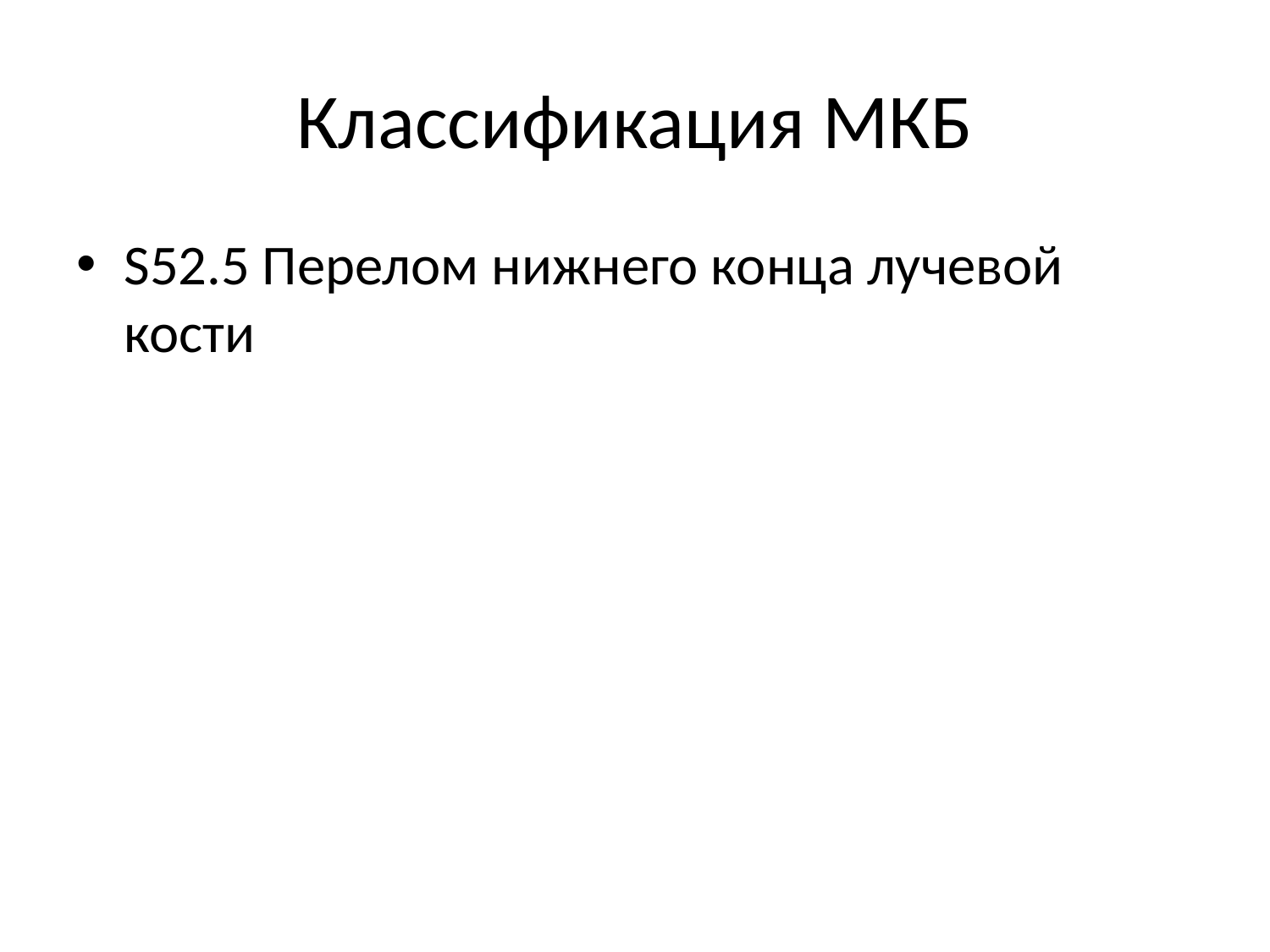

# Классификация МКБ
S52.5 Перелом нижнего конца лучевой кости